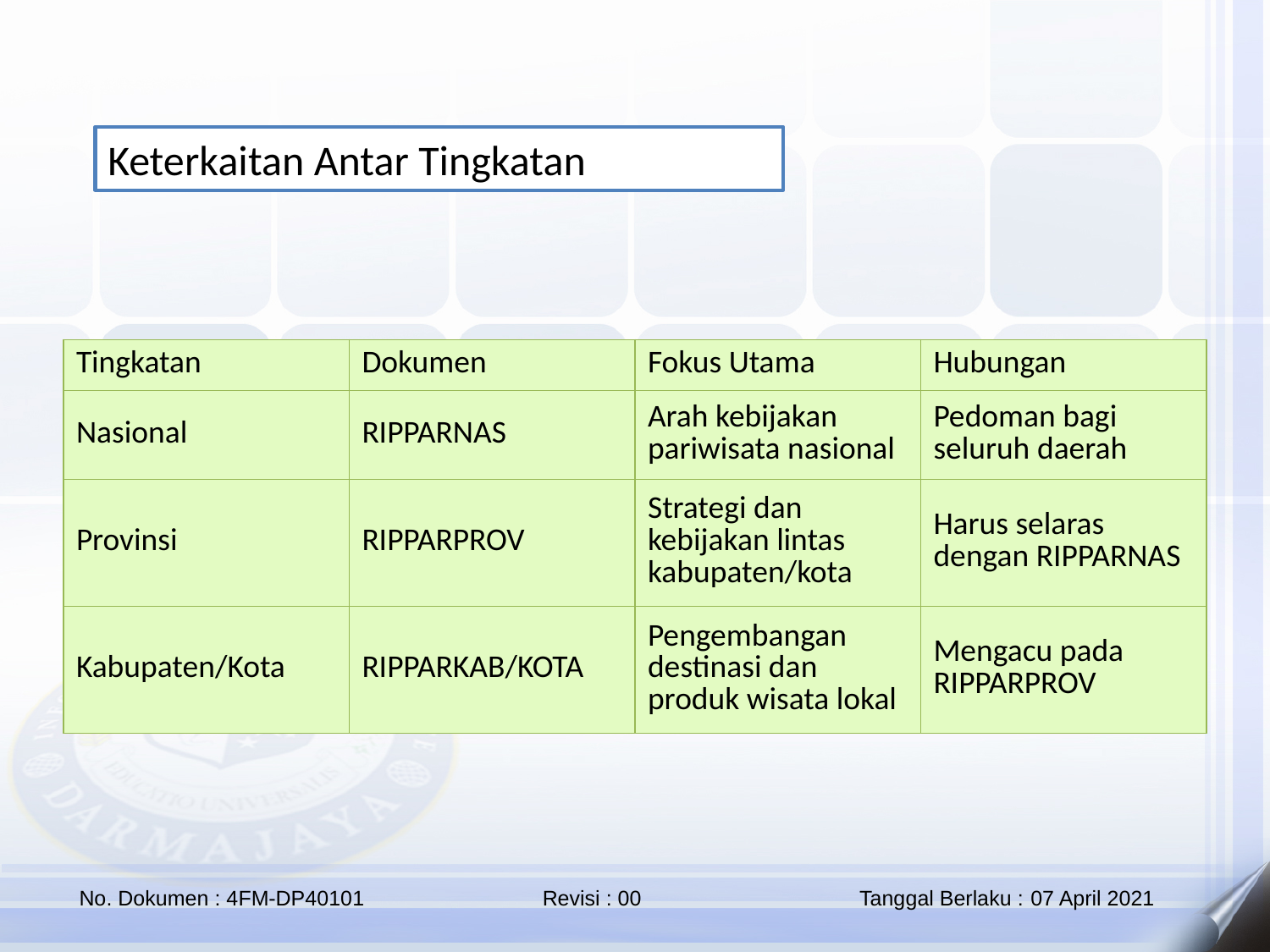

Keterkaitan Antar Tingkatan
| Tingkatan | Dokumen | Fokus Utama | Hubungan |
| --- | --- | --- | --- |
| Nasional | RIPPARNAS | Arah kebijakan pariwisata nasional | Pedoman bagi seluruh daerah |
| Provinsi | RIPPARPROV | Strategi dan kebijakan lintas kabupaten/kota | Harus selaras dengan RIPPARNAS |
| Kabupaten/Kota | RIPPARKAB/KOTA | Pengembangan destinasi dan produk wisata lokal | Mengacu pada RIPPARPROV |